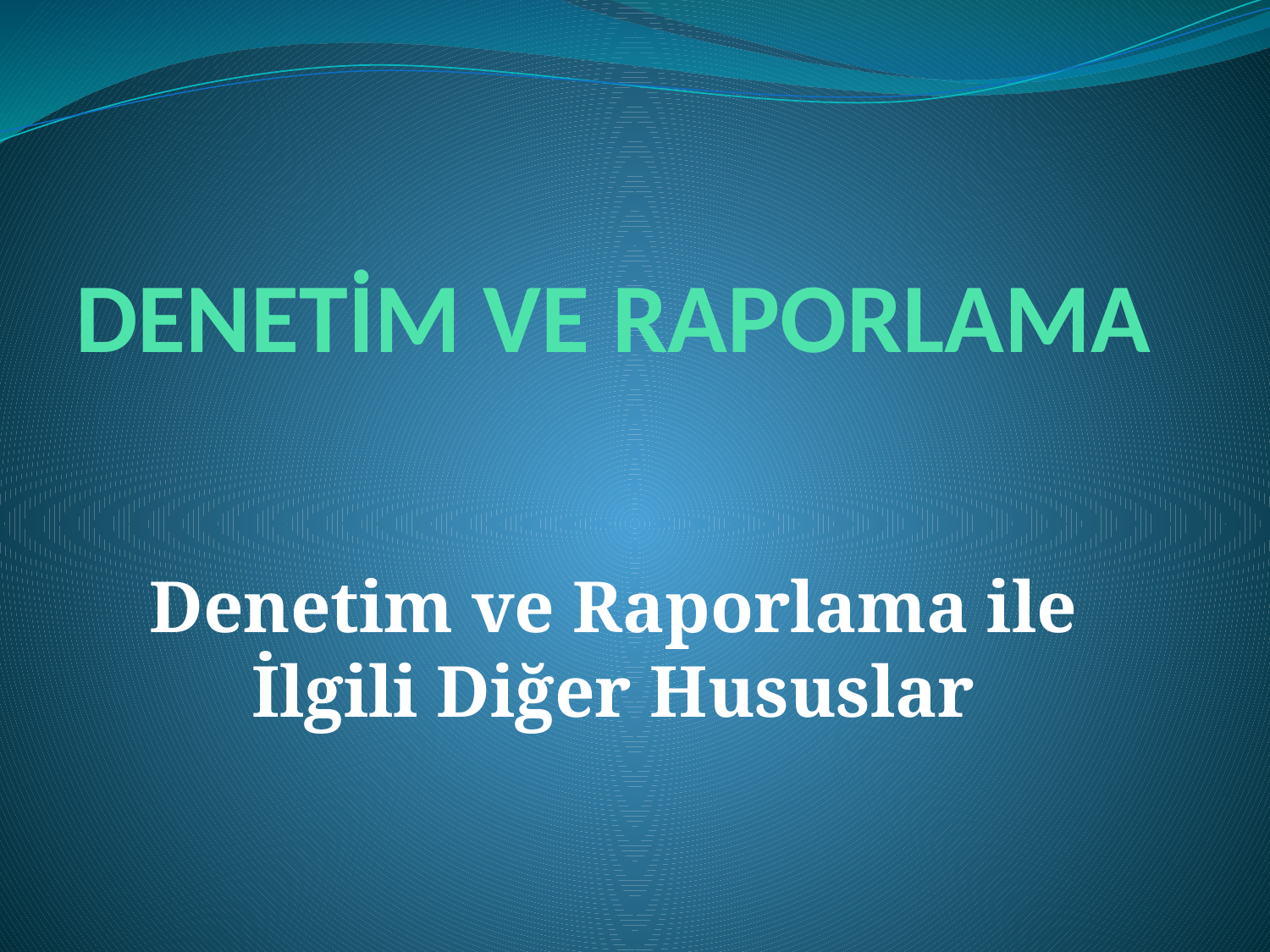

# DENETİM VE RAPORLAMA
Denetim ve Raporlama ile İlgili Diğer Hususlar